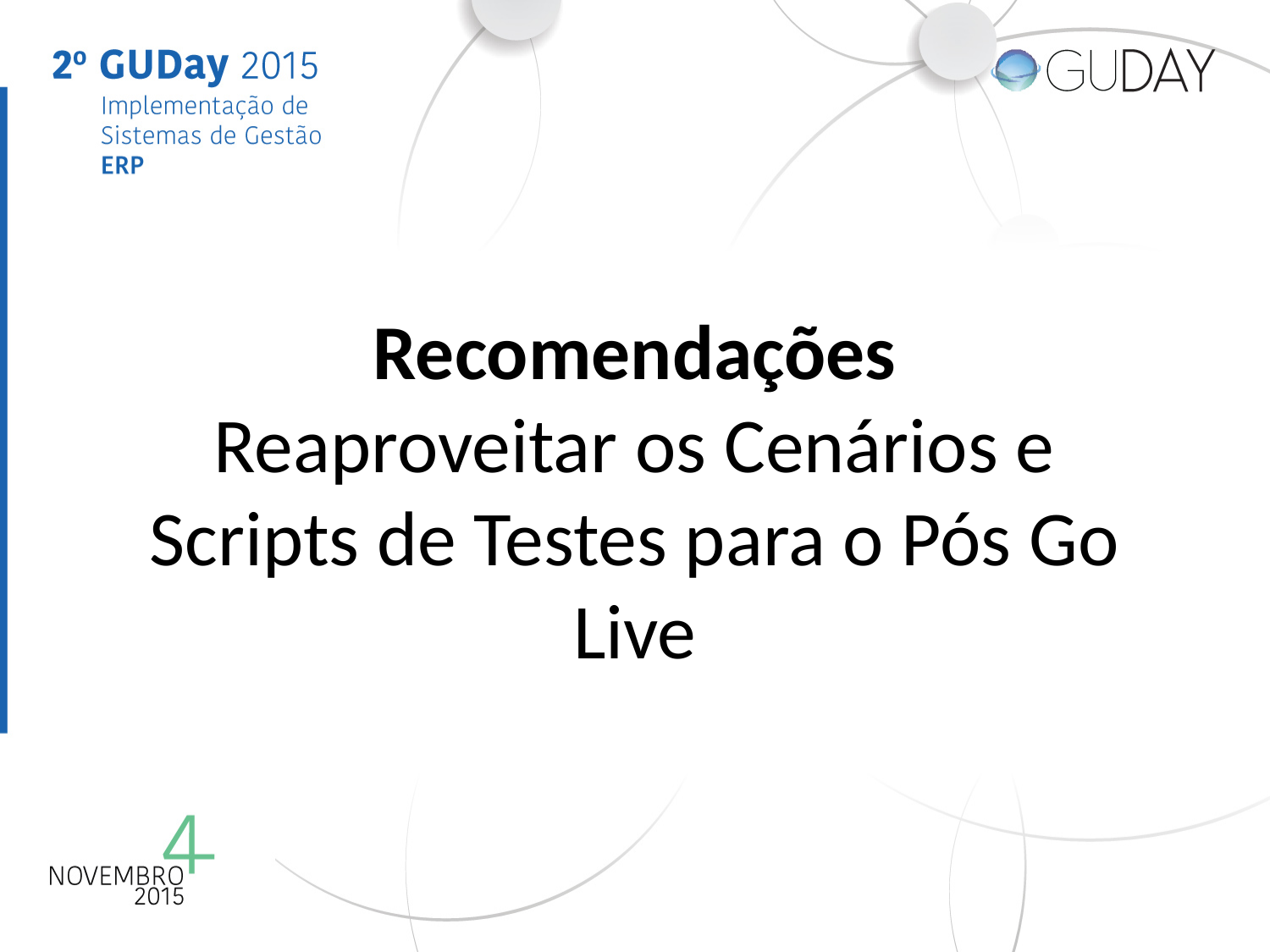

# Recomendações Reaproveitar os Cenários e Scripts de Testes para o Pós Go Live